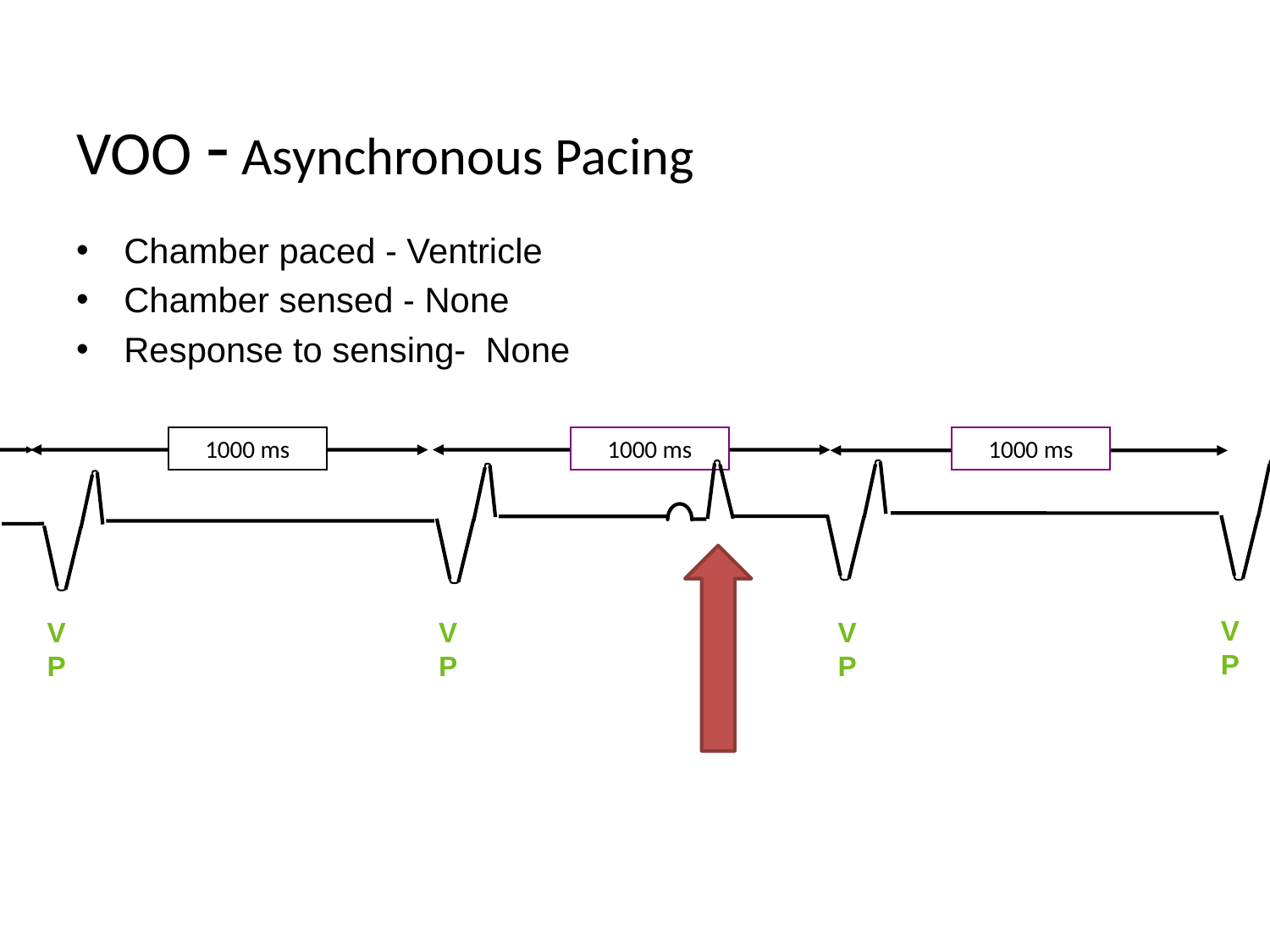

# VOO - Asynchronous Pacing

Chamber paced - Ventricle
Chamber sensed - None
Response to sensing-  None

1000 ms
1000 ms
1000 ms

VP
VP
VP
VP